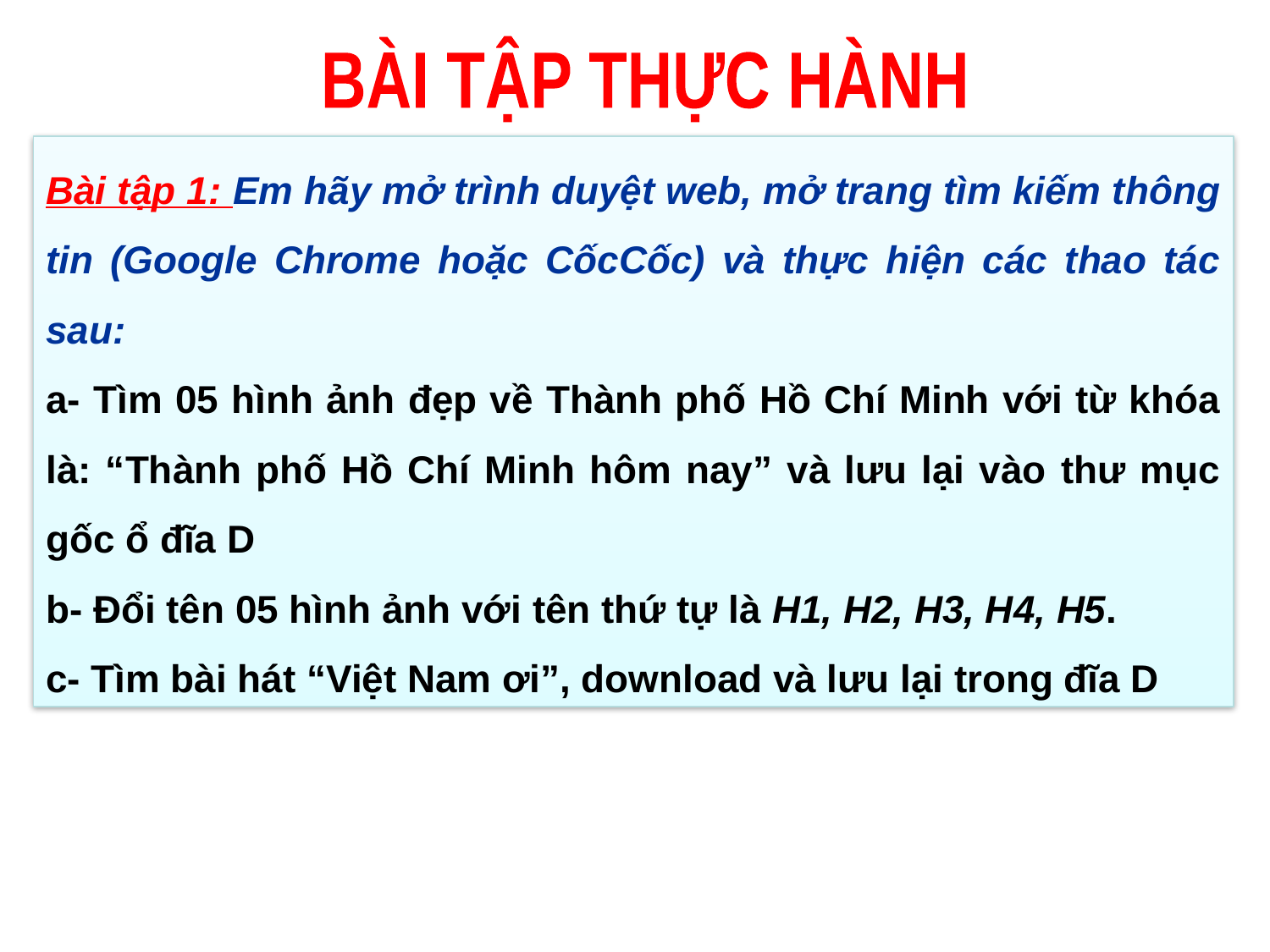

BÀI TẬP THỰC HÀNH
Bài tập 1: Em hãy mở trình duyệt web, mở trang tìm kiếm thông tin (Google Chrome hoặc CốcCốc) và thực hiện các thao tác sau:
a- Tìm 05 hình ảnh đẹp về Thành phố Hồ Chí Minh với từ khóa là: “Thành phố Hồ Chí Minh hôm nay” và lưu lại vào thư mục gốc ổ đĩa D
b- Đổi tên 05 hình ảnh với tên thứ tự là H1, H2, H3, H4, H5.
c- Tìm bài hát “Việt Nam ơi”, download và lưu lại trong đĩa D